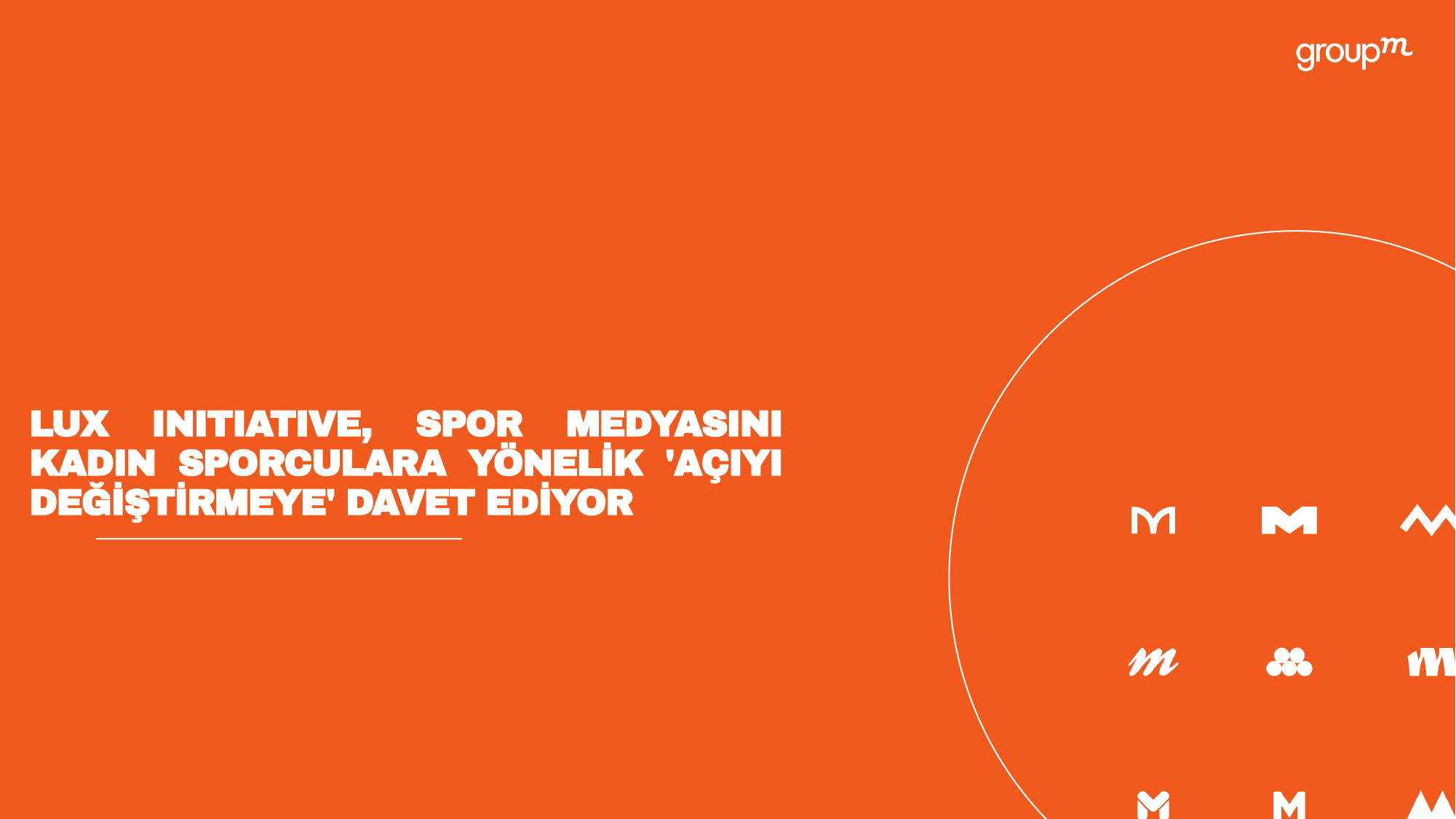

# Lux InItIatIve, Spor Medyasını Kadın Sporculara Yönelik 'Açıyı Değiştirmeye' Davet Ediyor